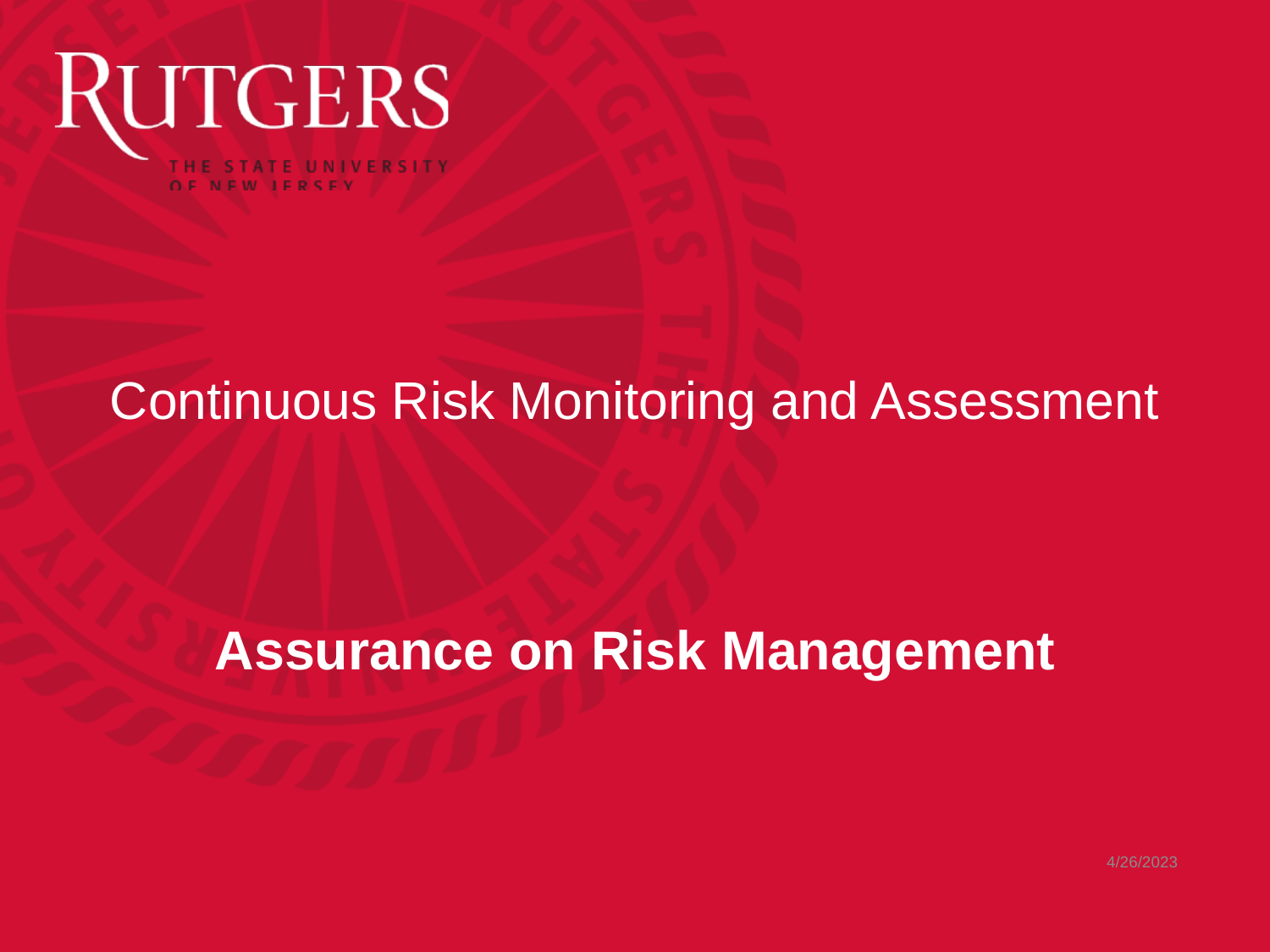

# Continuous Risk Monitoring and Assessment

Assurance on Risk Management
4/26/2023